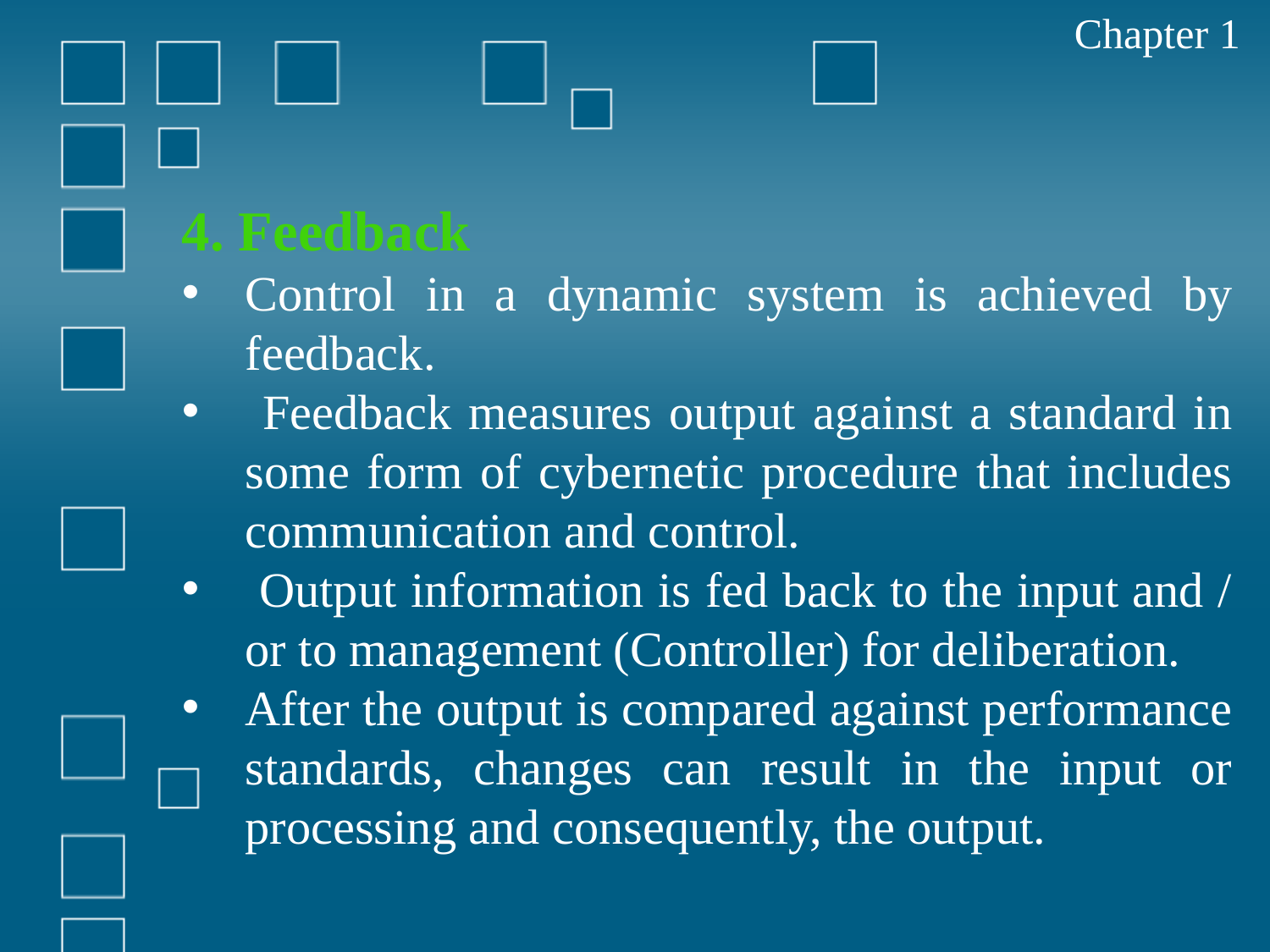

Chapter 1
4. Feedback
Control in a dynamic system is achieved by feedback.
 Feedback measures output against a standard in some form of cybernetic procedure that includes communication and control.
 Output information is fed back to the input and / or to management (Controller) for deliberation.
After the output is compared against performance standards, changes can result in the input or processing and consequently, the output.